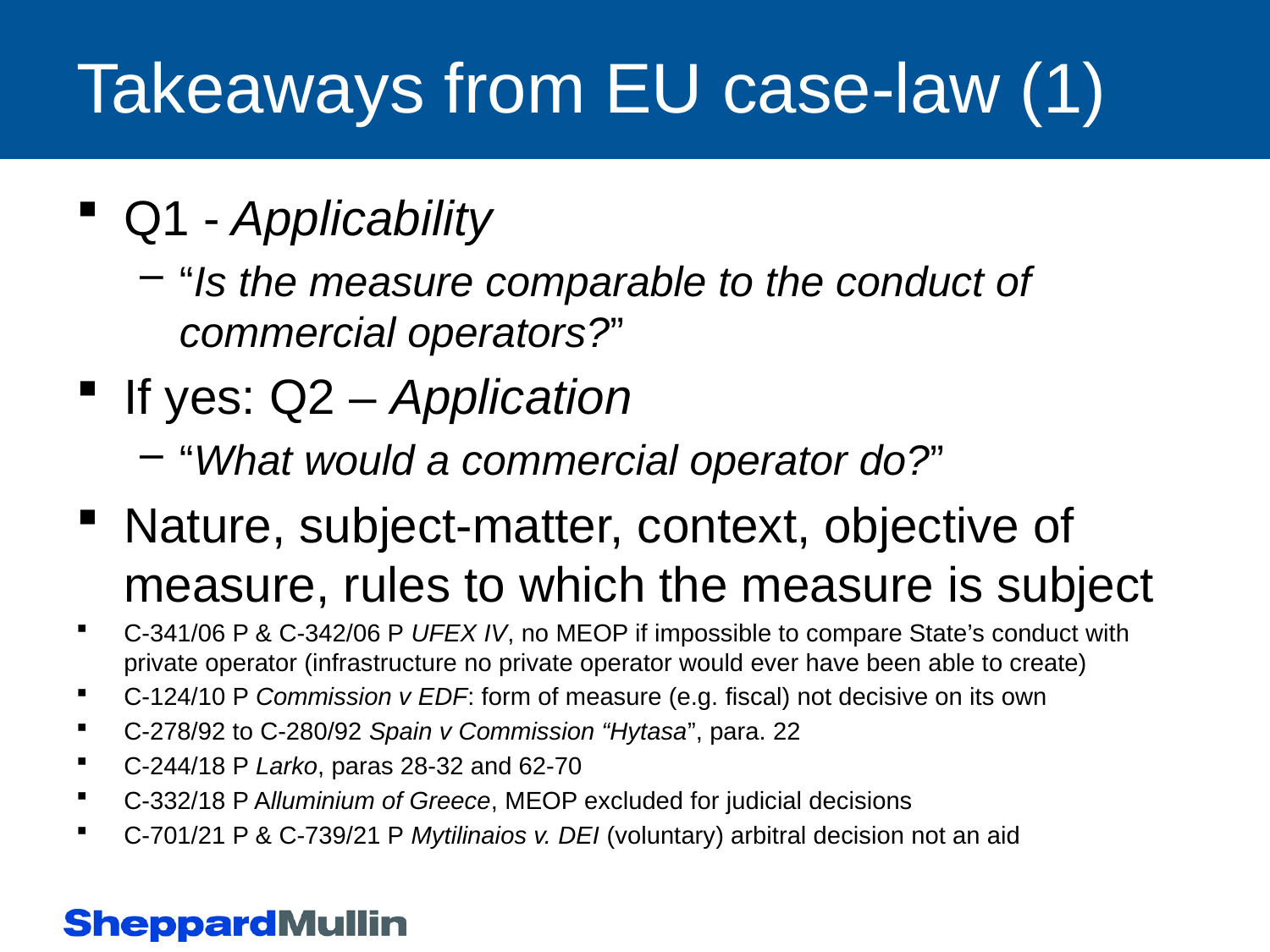

# Takeaways from EU case-law (1)
Q1 - Applicability
“Is the measure comparable to the conduct of commercial operators?”
If yes: Q2 – Application
“What would a commercial operator do?”
Nature, subject-matter, context, objective of measure, rules to which the measure is subject
C-341/06 P & C-342/06 P UFEX IV, no MEOP if impossible to compare State’s conduct with private operator (infrastructure no private operator would ever have been able to create)
C-124/10 P Commission v EDF: form of measure (e.g. fiscal) not decisive on its own
C‑278/92 to C‑280/92 Spain v Commission “Hytasa”, para. 22
C-244/18 P Larko, paras 28-32 and 62-70
C-332/18 P Alluminium of Greece, MEOP excluded for judicial decisions
C-701/21 P & C-739/21 P Mytilinaios v. DEI (voluntary) arbitral decision not an aid